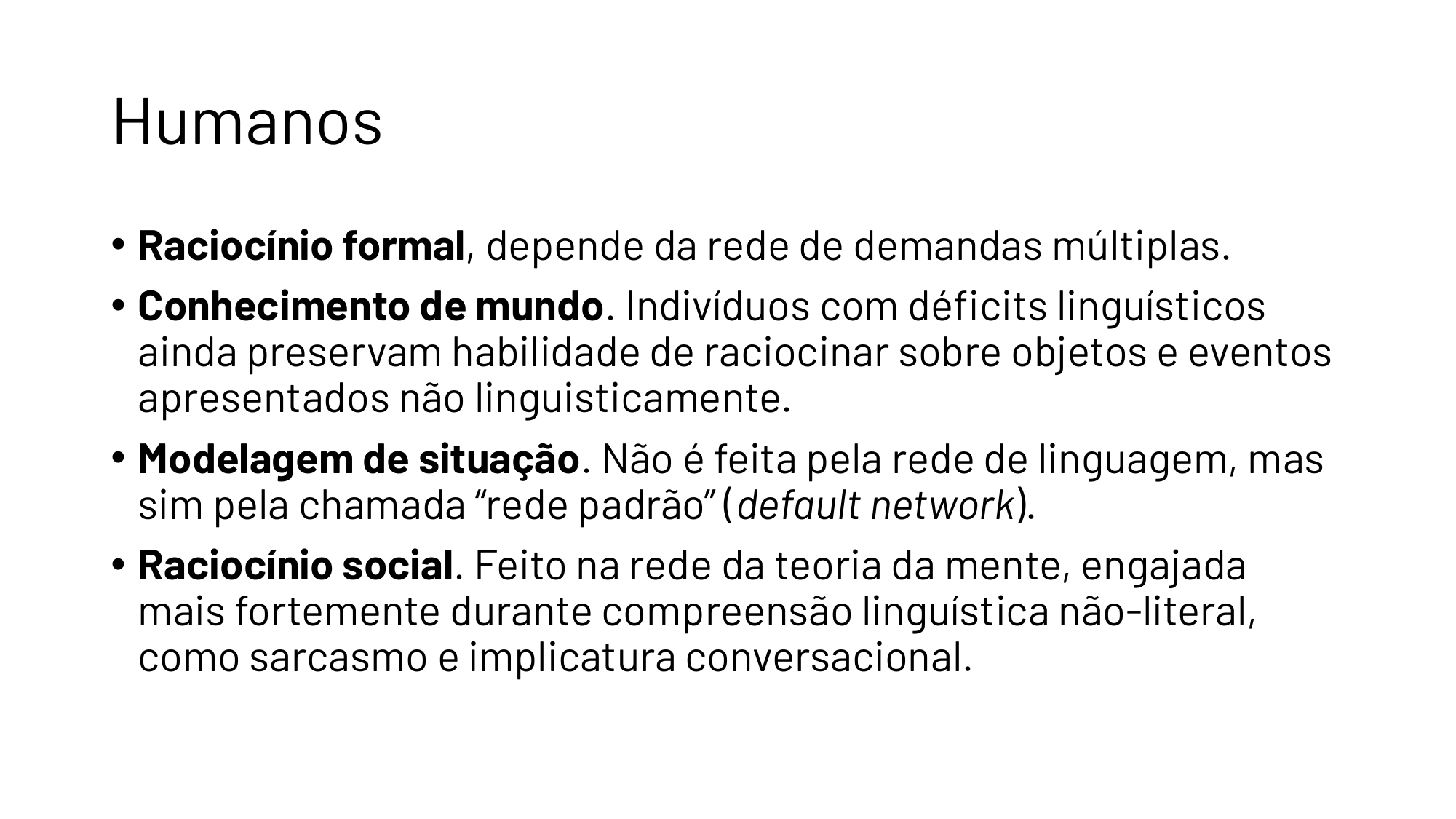

# Humanos
Raciocínio formal, depende da rede de demandas múltiplas.
Conhecimento de mundo. Indivíduos com déficits linguísticos ainda preservam habilidade de raciocinar sobre objetos e eventos apresentados não linguisticamente.
Modelagem de situação. Não é feita pela rede de linguagem, mas sim pela chamada “rede padrão” (default network).
Raciocínio social. Feito na rede da teoria da mente, engajada mais fortemente durante compreensão linguística não-literal, como sarcasmo e implicatura conversacional.